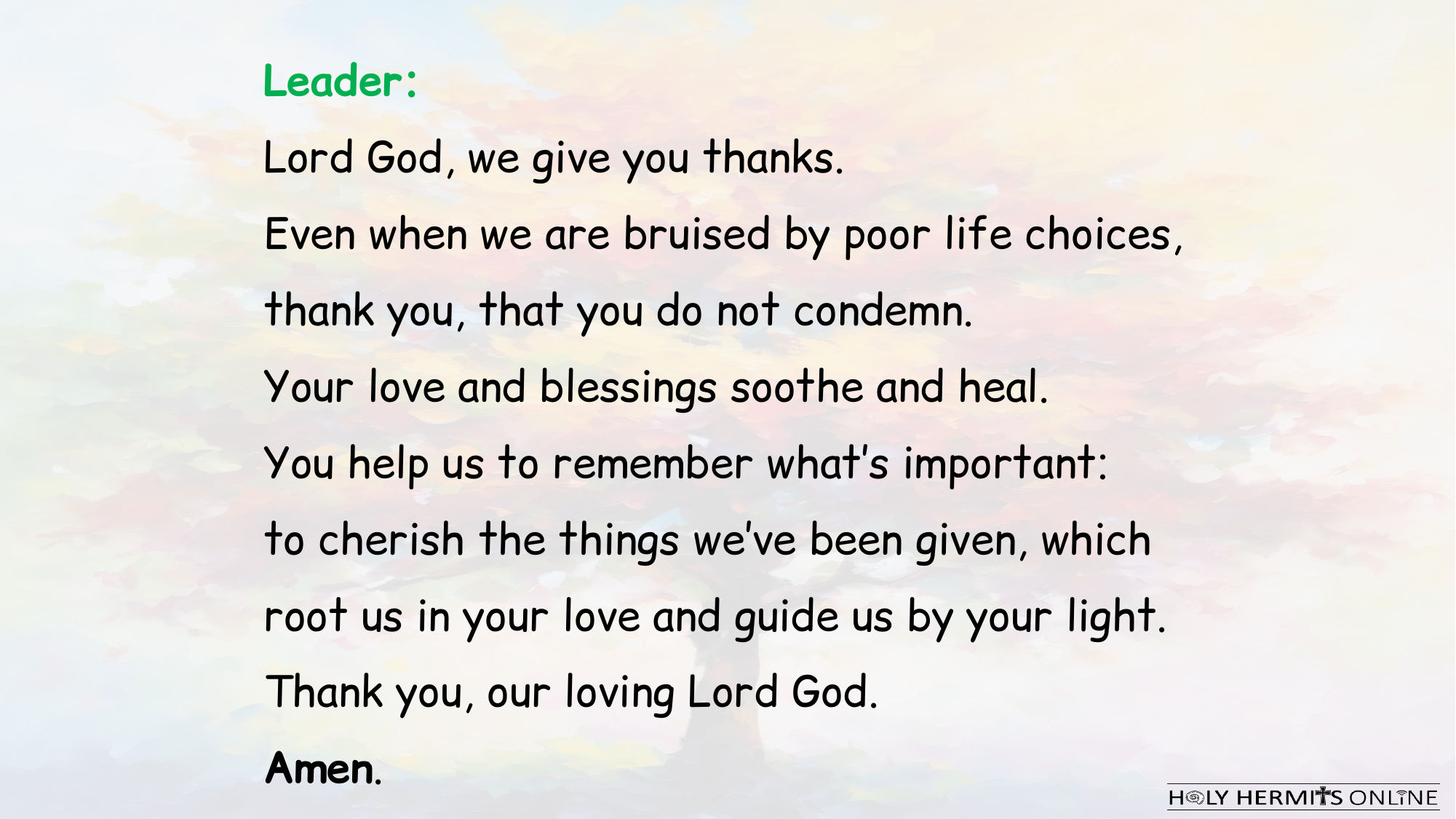

Leader:
Lord God, we give you thanks.
Even when we are bruised by poor life choices,
thank you, that you do not condemn.
Your love and blessings soothe and heal.
You help us to remember what’s important:
to cherish the things we’ve been given, which
root us in your love and guide us by your light.
Thank you, our loving Lord God.
Amen.